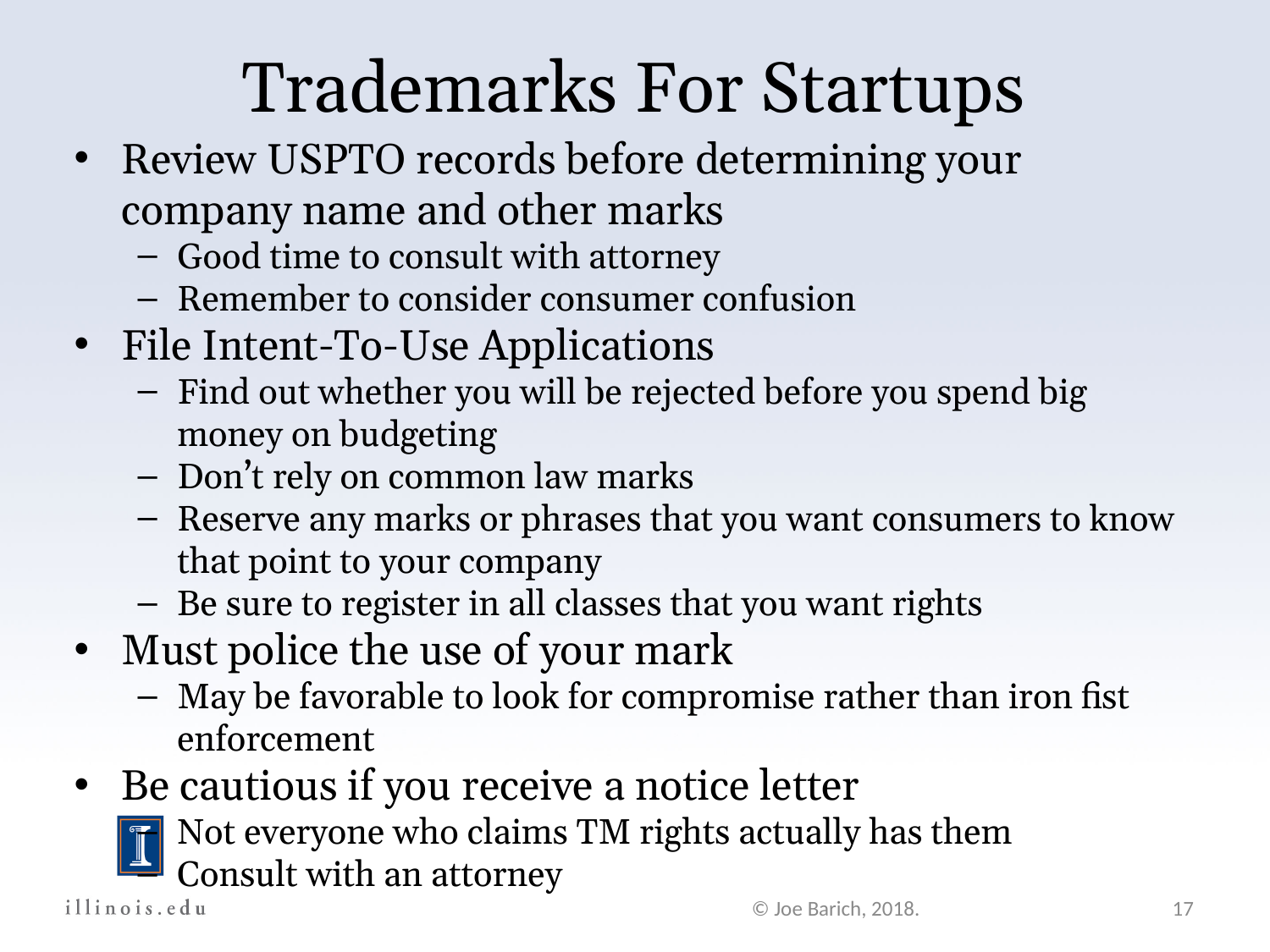

Trademarks For Startups
Review USPTO records before determining your company name and other marks
Good time to consult with attorney
Remember to consider consumer confusion
File Intent-To-Use Applications
Find out whether you will be rejected before you spend big money on budgeting
Don’t rely on common law marks
Reserve any marks or phrases that you want consumers to know that point to your company
Be sure to register in all classes that you want rights
Must police the use of your mark
May be favorable to look for compromise rather than iron fist enforcement
Be cautious if you receive a notice letter
Not everyone who claims TM rights actually has them
Consult with an attorney
© Joe Barich, 2018.
17